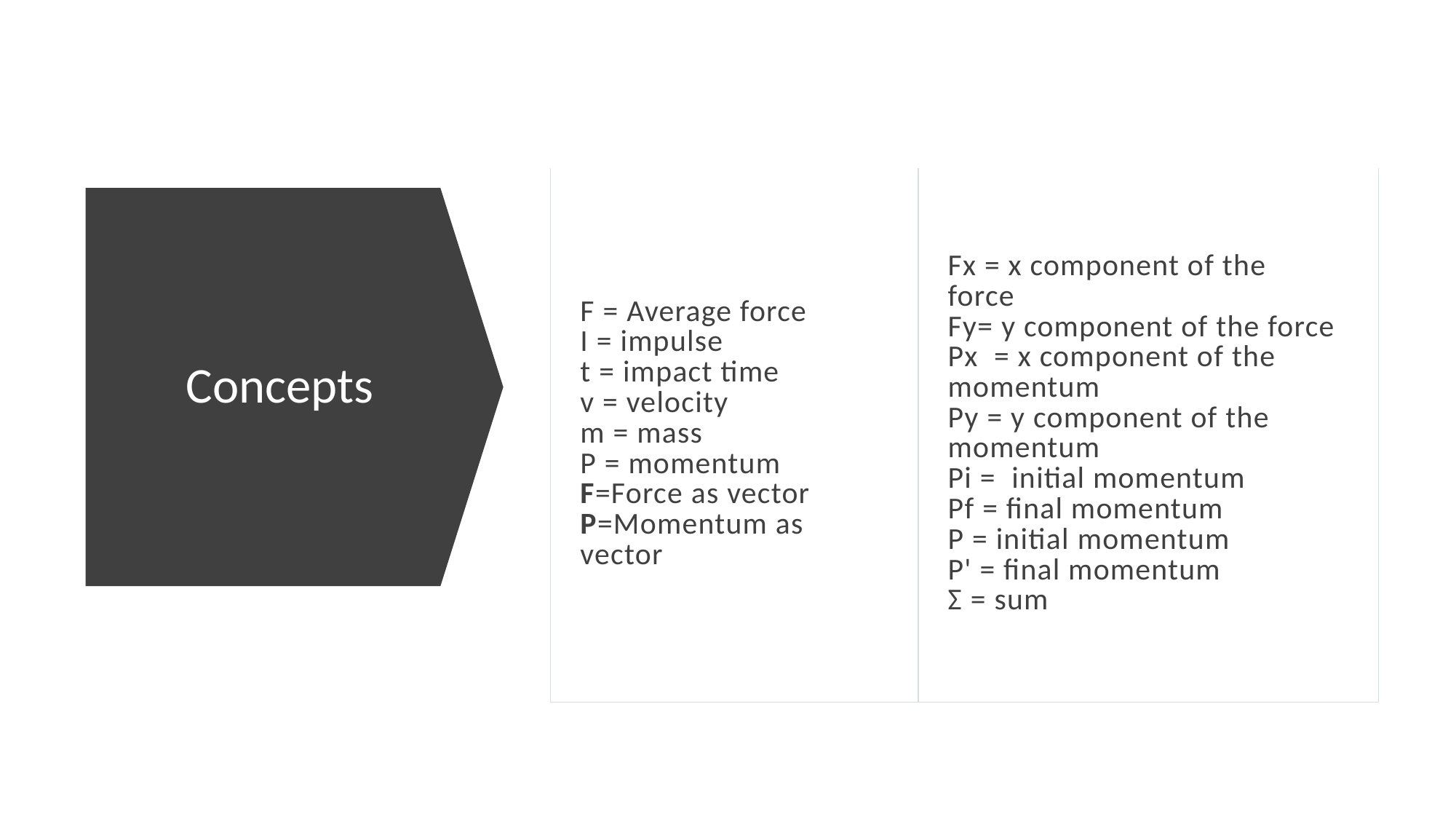

| F = Average force  I = impulse  t = impact time  v = velocity  m = mass  P = momentum F=Force as vector P=Momentum as vector | Fx = x component of the force  Fy= y component of the force Px  = x component of the momentum  Py = y component of the momentum  Pi =  initial momentum  Pf = final momentum P = initial momentum P' = final momentum Σ = sum |
| --- | --- |

# Concepts